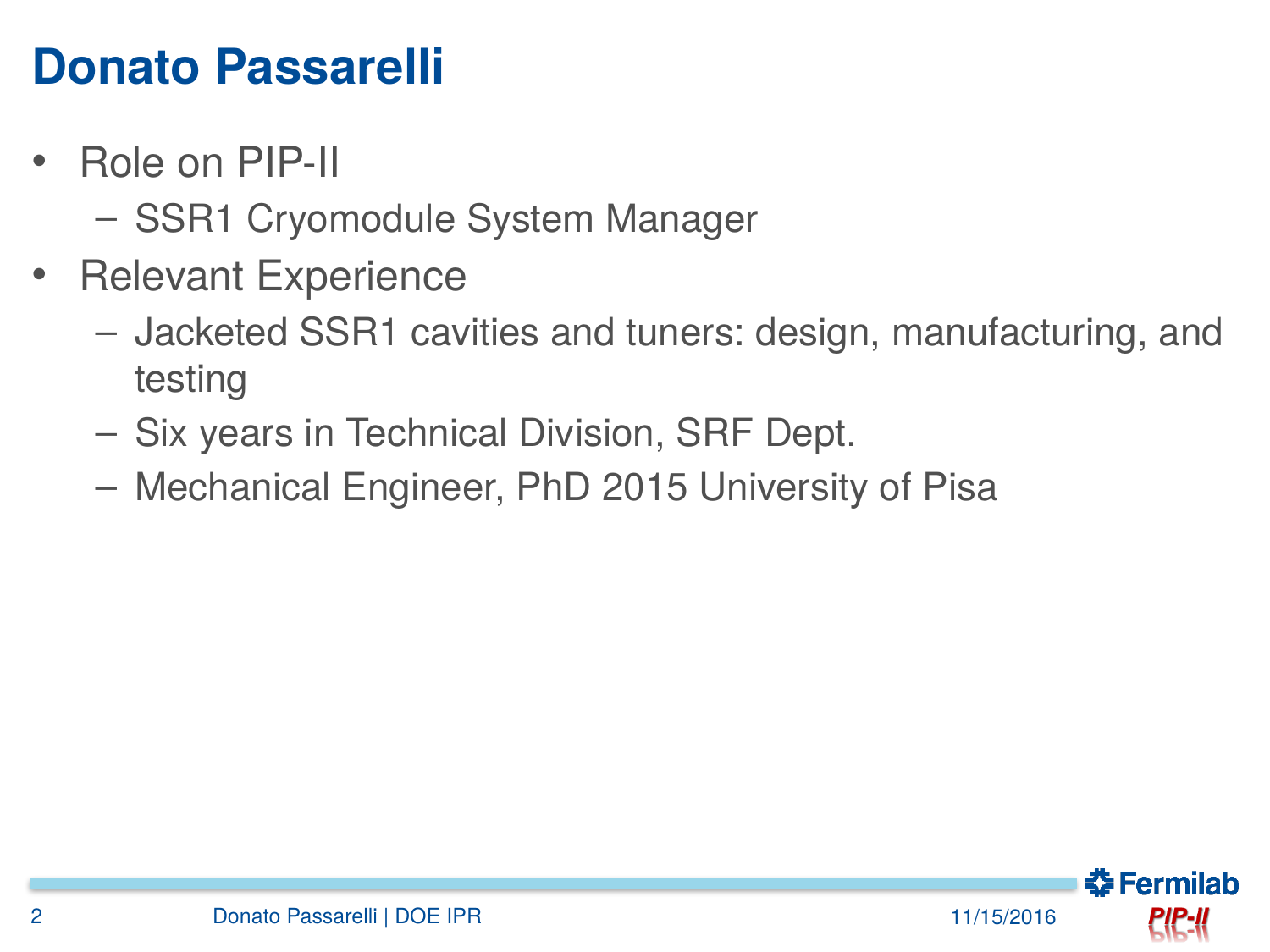

# Donato Passarelli
Role on PIP-II
SSR1 Cryomodule System Manager
Relevant Experience
Jacketed SSR1 cavities and tuners: design, manufacturing, and testing
Six years in Technical Division, SRF Dept.
Mechanical Engineer, PhD 2015 University of Pisa

2
Donato Passarelli | DOE IPR
11/15/2016